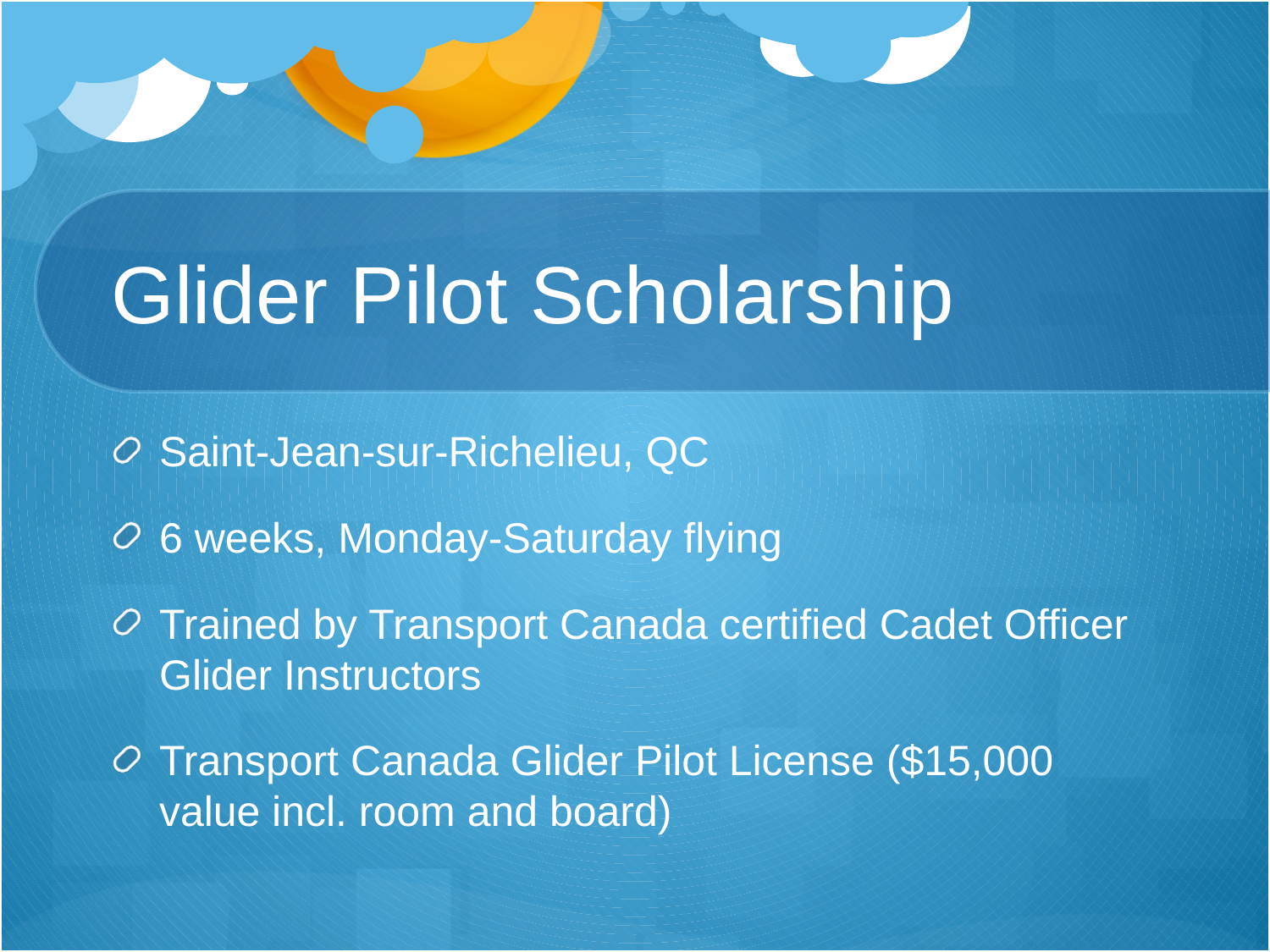

# Glider Pilot Scholarship
Saint-Jean-sur-Richelieu, QC
6 weeks, Monday-Saturday flying
Trained by Transport Canada certified Cadet Officer Glider Instructors
Transport Canada Glider Pilot License ($15,000 value incl. room and board)